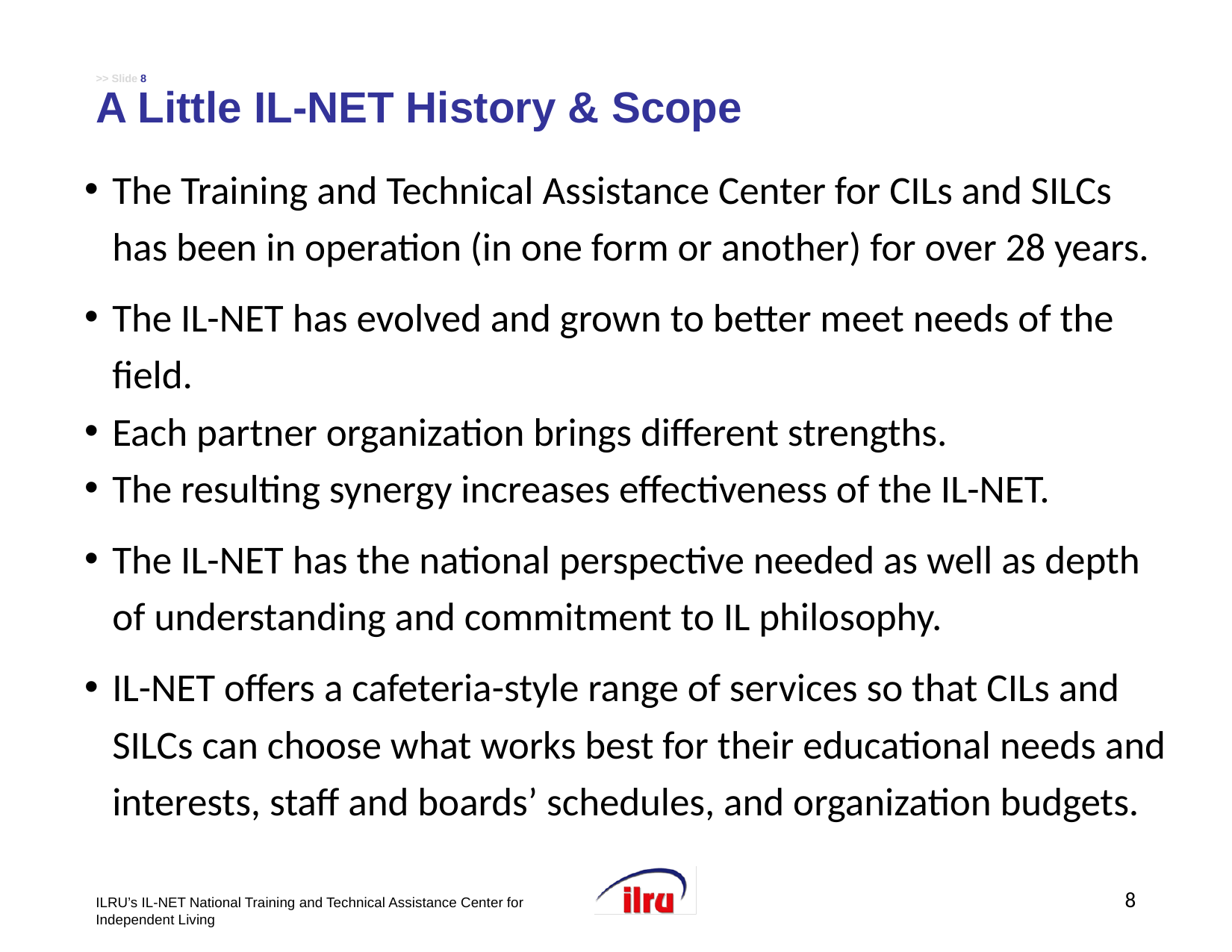

# >> Slide 8 A Little IL-NET History & Scope
The Training and Technical Assistance Center for CILs and SILCs has been in operation (in one form or another) for over 28 years.
The IL-NET has evolved and grown to better meet needs of the field.
Each partner organization brings different strengths.
The resulting synergy increases effectiveness of the IL-NET.
The IL-NET has the national perspective needed as well as depth of understanding and commitment to IL philosophy.
IL-NET offers a cafeteria-style range of services so that CILs and SILCs can choose what works best for their educational needs and interests, staff and boards’ schedules, and organization budgets.
8